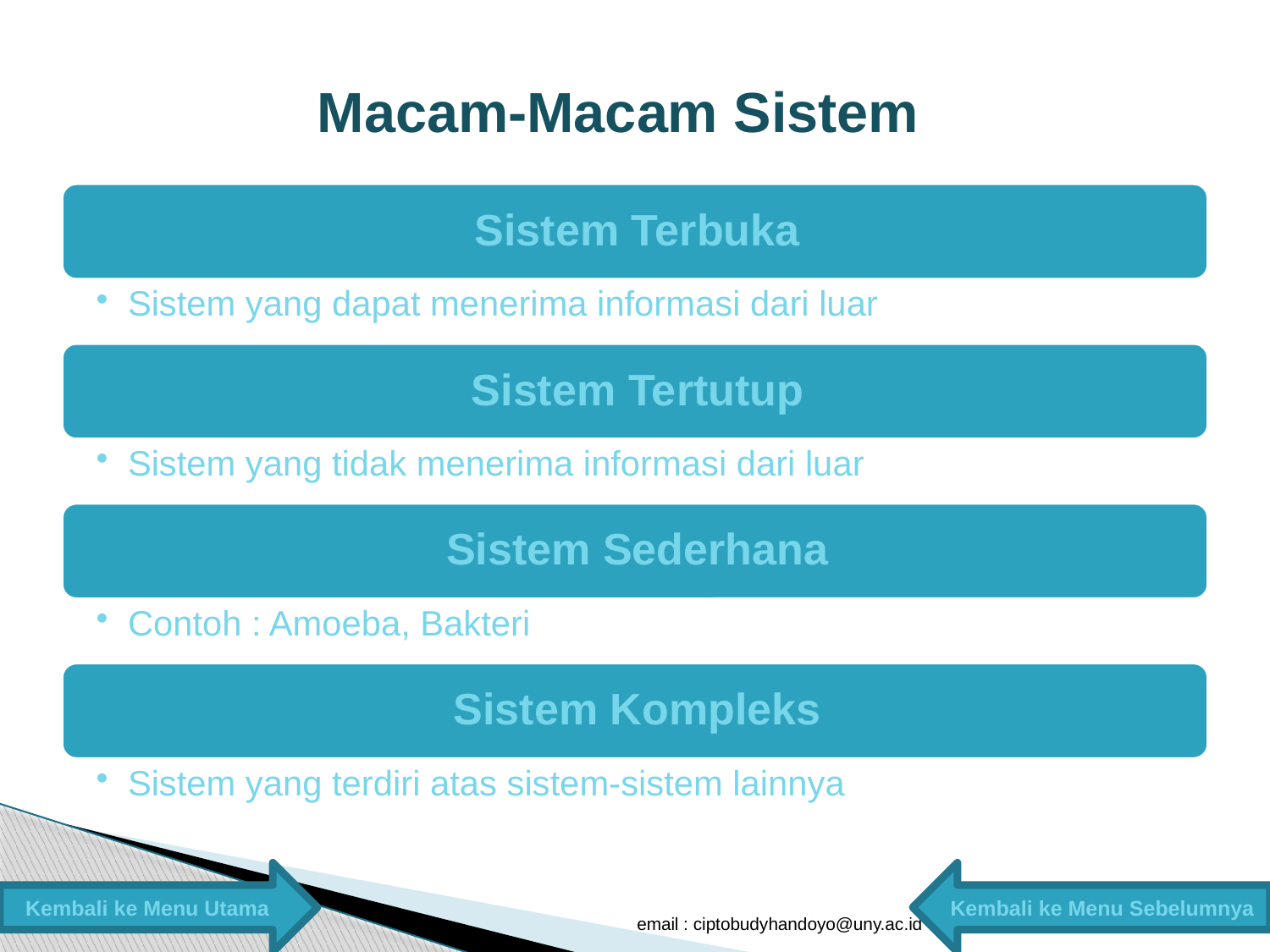

Macam-Macam Sistem
Sistem Terbuka
Sistem yang dapat menerima informasi dari luar
Sistem Tertutup
Sistem yang tidak menerima informasi dari luar
Sistem Sederhana
Contoh : Amoeba, Bakteri
Sistem Kompleks
Sistem yang terdiri atas sistem-sistem lainnya
Kembali ke Menu Utama
Kembali ke Menu Sebelumnya
email : ciptobudyhandoyo@uny.ac.id